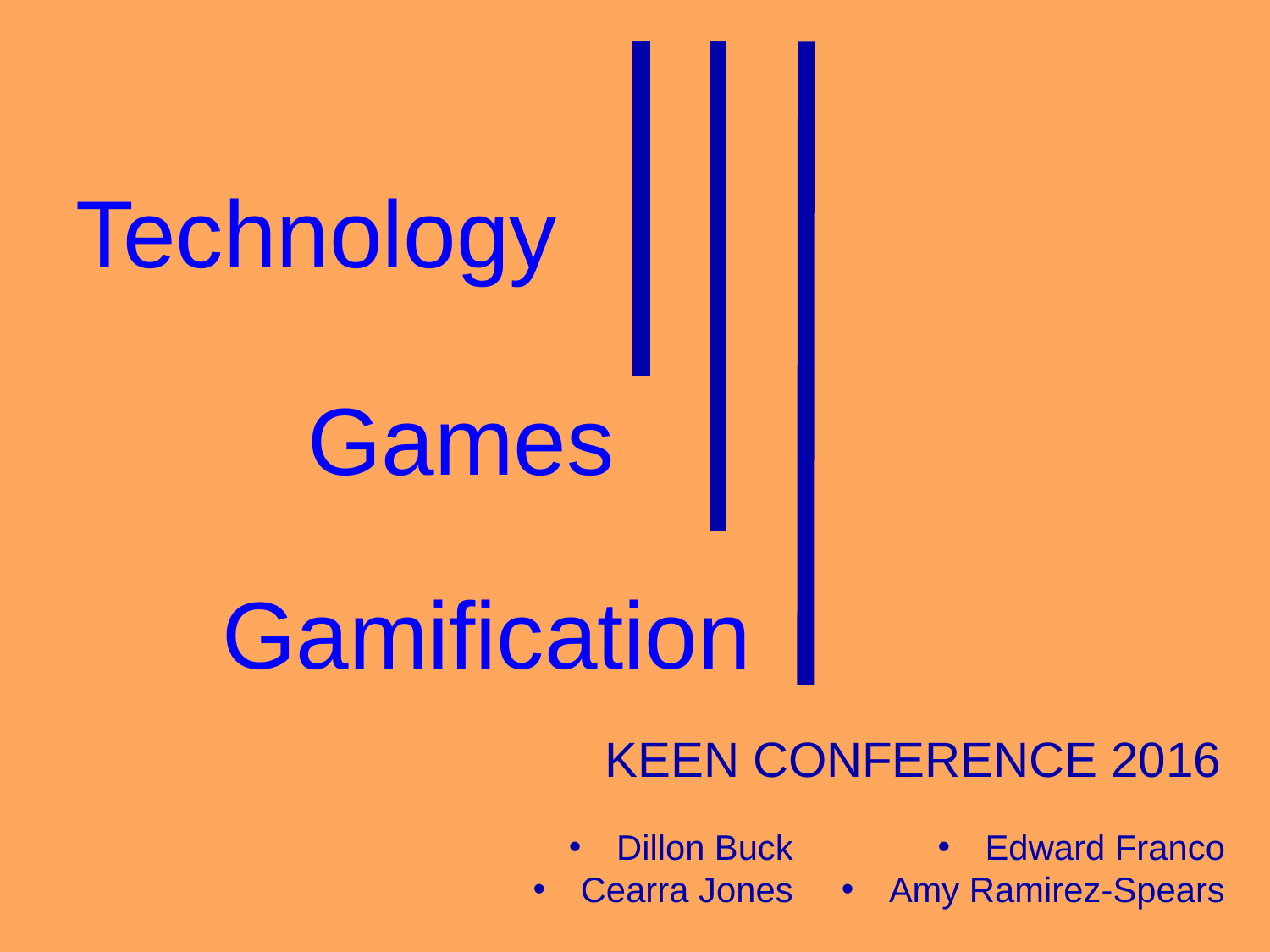

# Technology
Games
Gamification

KEEN CONFERENCE 2016
Edward Franco
Amy Ramirez-Spears
Dillon Buck
Cearra Jones